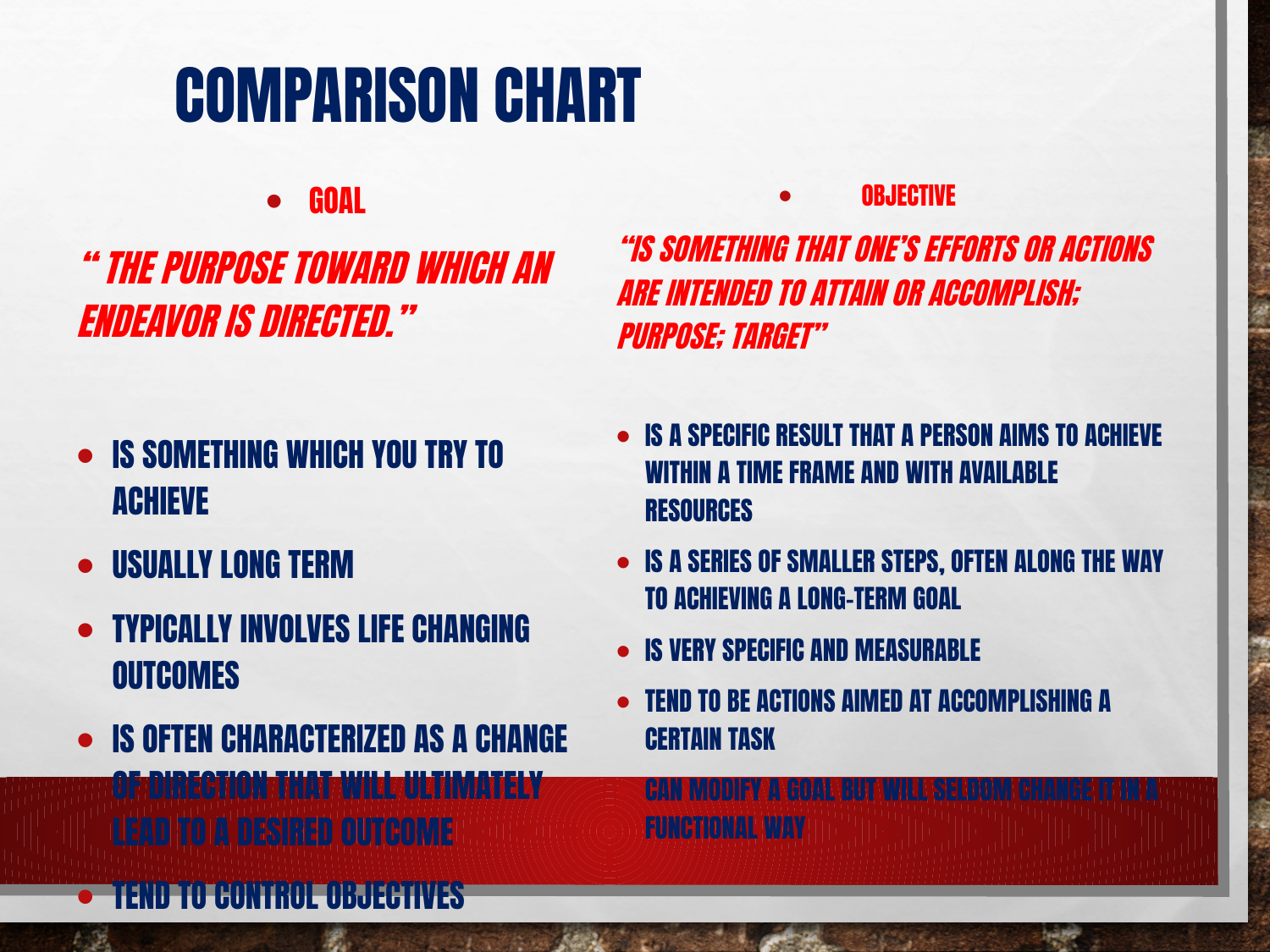

# Comparison Chart
Goal
“ the purpose toward which an endeavor is directed.”

Is something which you try to achieve
Usually long term
Typically involves life changing outcomes
Is often characterized as a change of direction that will ultimately lead to a desired outcome
Tend to control objectives

Objective
“is something that one’s efforts or actions are intended to attain or accomplish; purpose; target”

Is a specific result that a person aims to achieve within a time frame and with available resources
Is a series of smaller steps, often along the way to achieving a long-term goal
Is very specific and measurable
Tend to be actions aimed at accomplishing a certain task
Can modify a goal but will seldom change it in a functional way